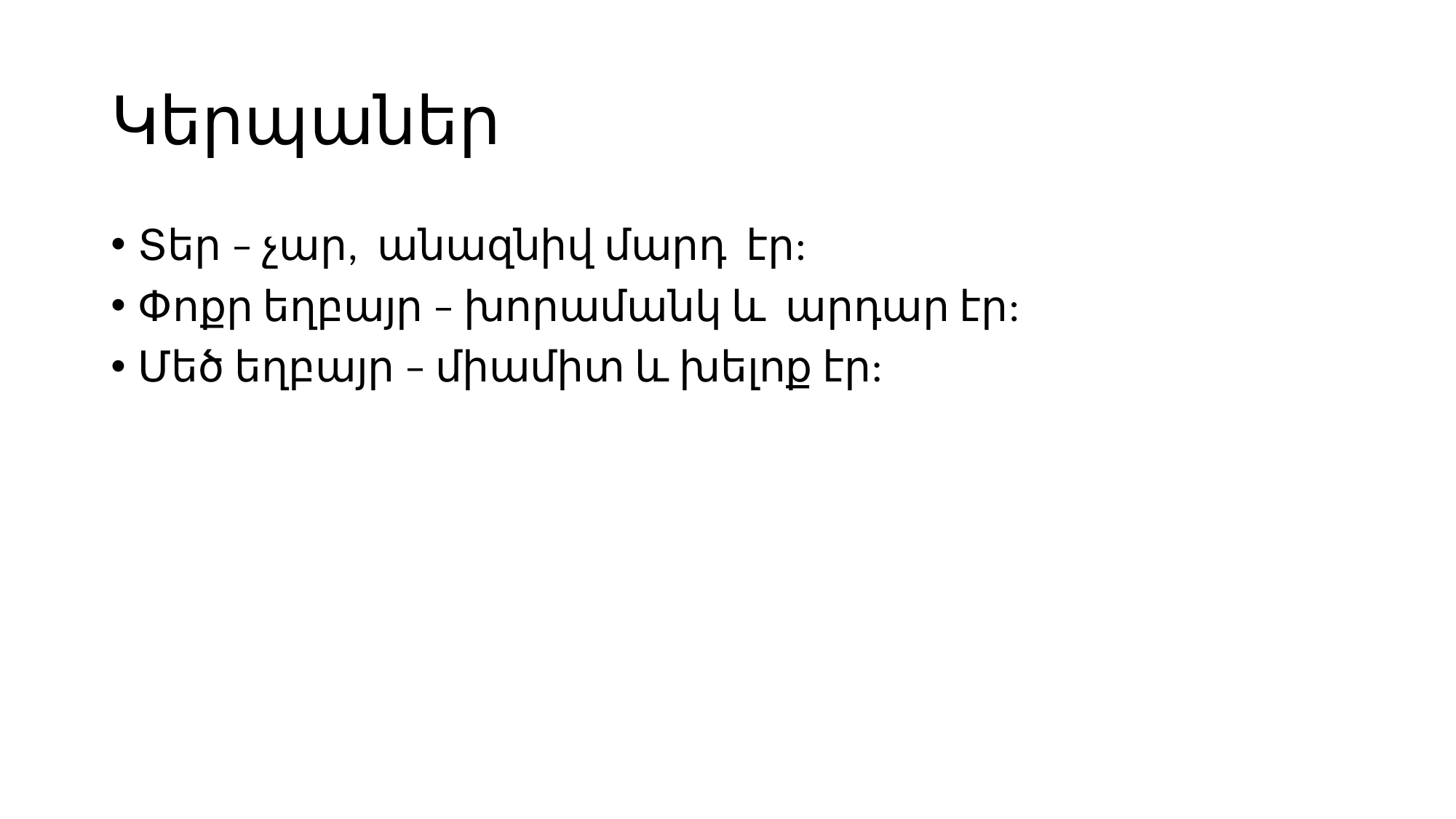

# Կերպաներ
Տեր – չար,  անազնիվ մարդ  էր:
Փոքր եղբայր – խորամանկ և  արդար էր:
Մեծ եղբայր – միամիտ և խելոք էր: